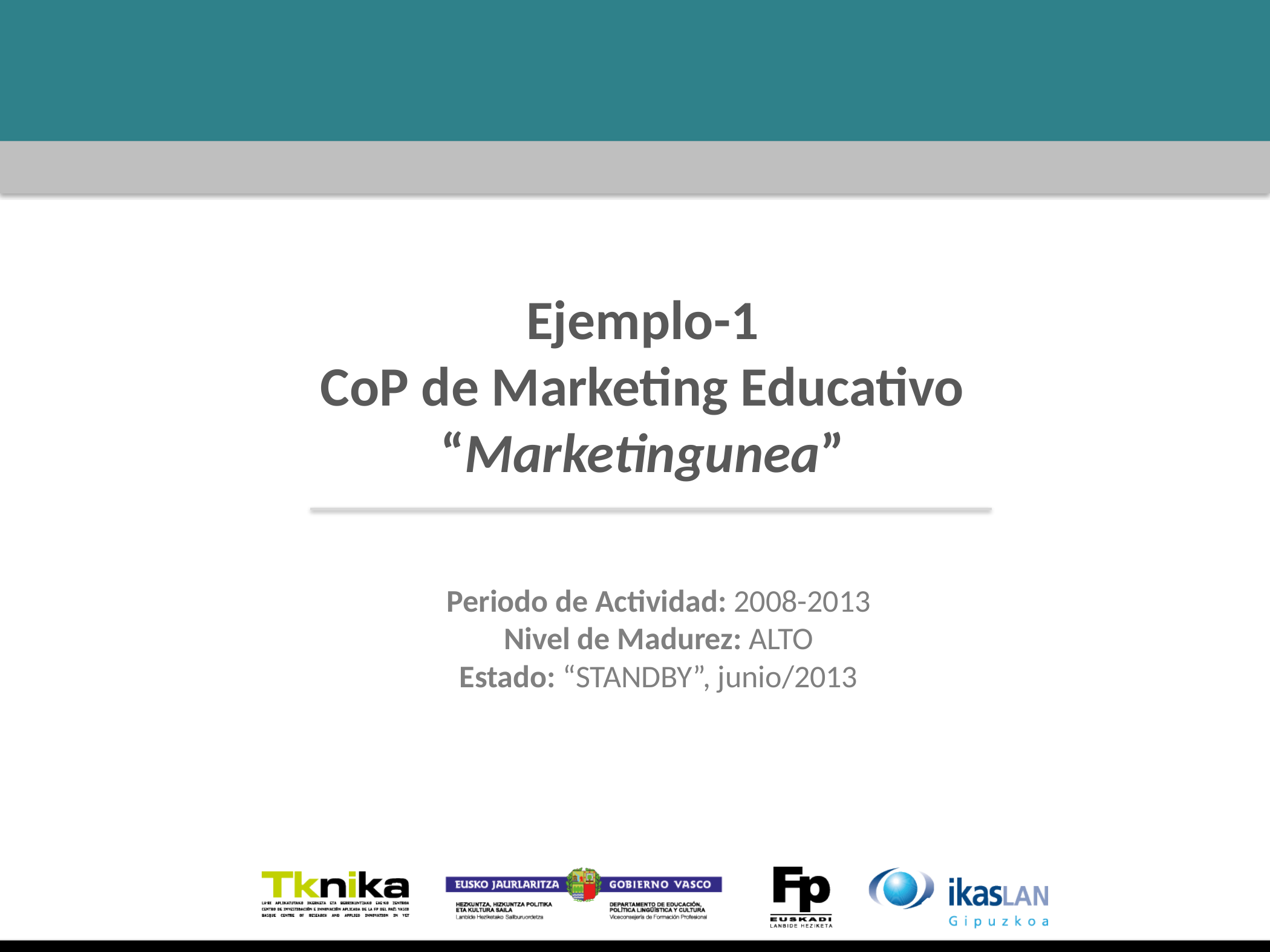

Ejemplo-1
CoP de Marketing Educativo
“Marketingunea”
Periodo de Actividad: 2008-2013
Nivel de Madurez: ALTO
Estado: “STANDBY”, junio/2013

13
13